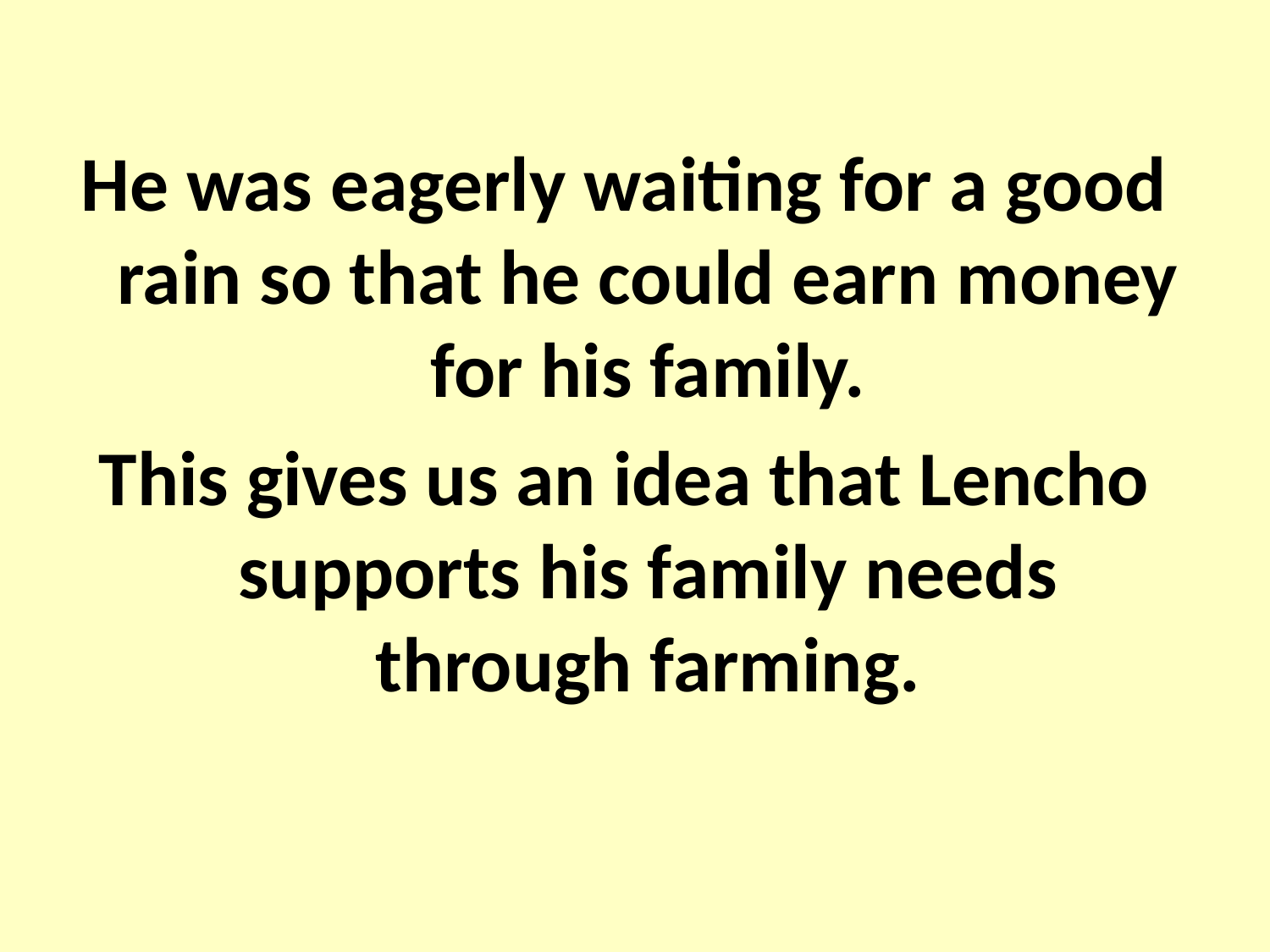

He was eagerly waiting for a good rain so that he could earn money for his family.
This gives us an idea that Lencho supports his family needs through farming.